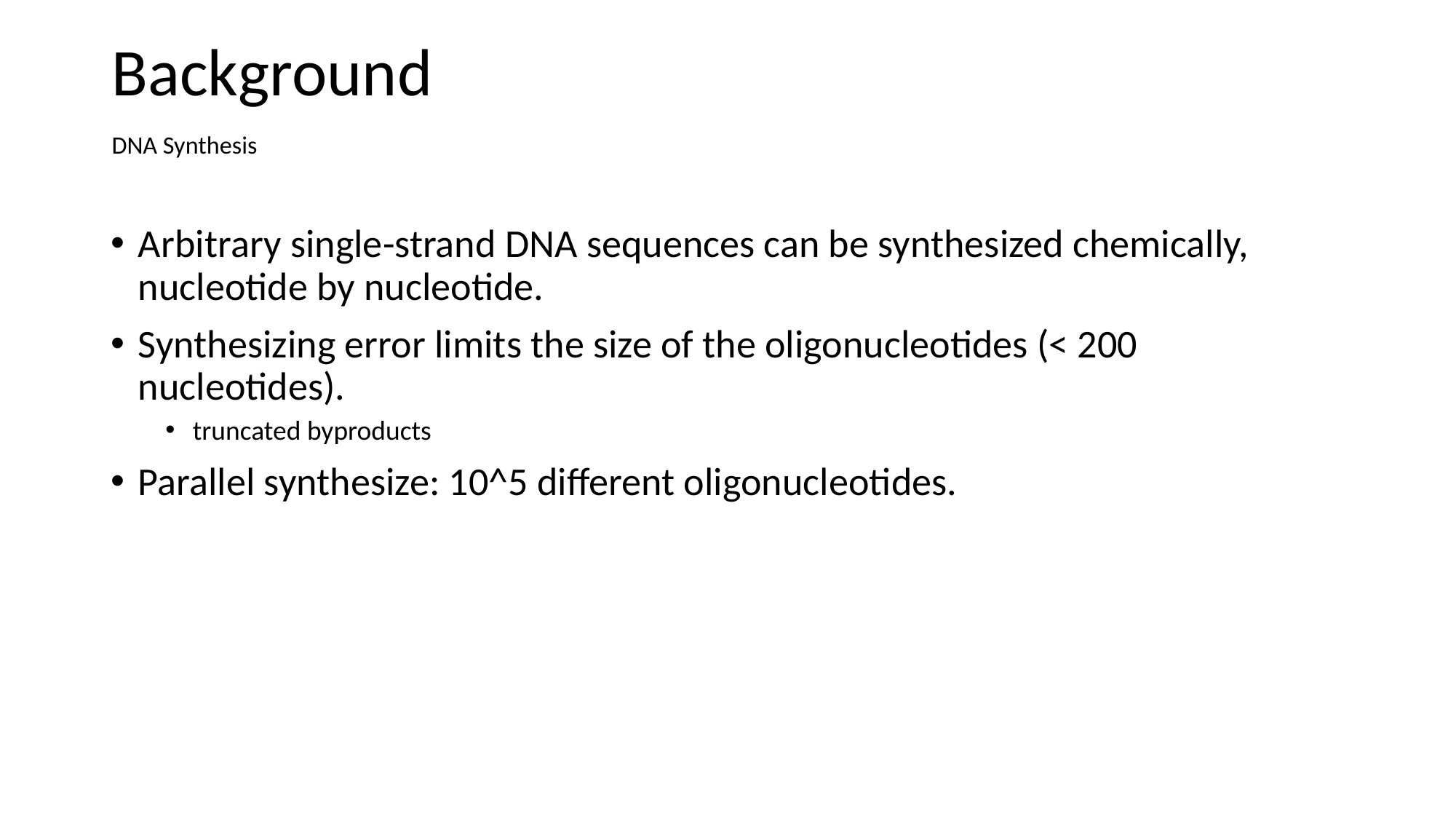

# Background
DNA Synthesis
Arbitrary single-strand DNA sequences can be synthesized chemically, nucleotide by nucleotide.
Synthesizing error limits the size of the oligonucleotides (< 200 nucleotides).
truncated byproducts
Parallel synthesize: 10^5 different oligonucleotides.